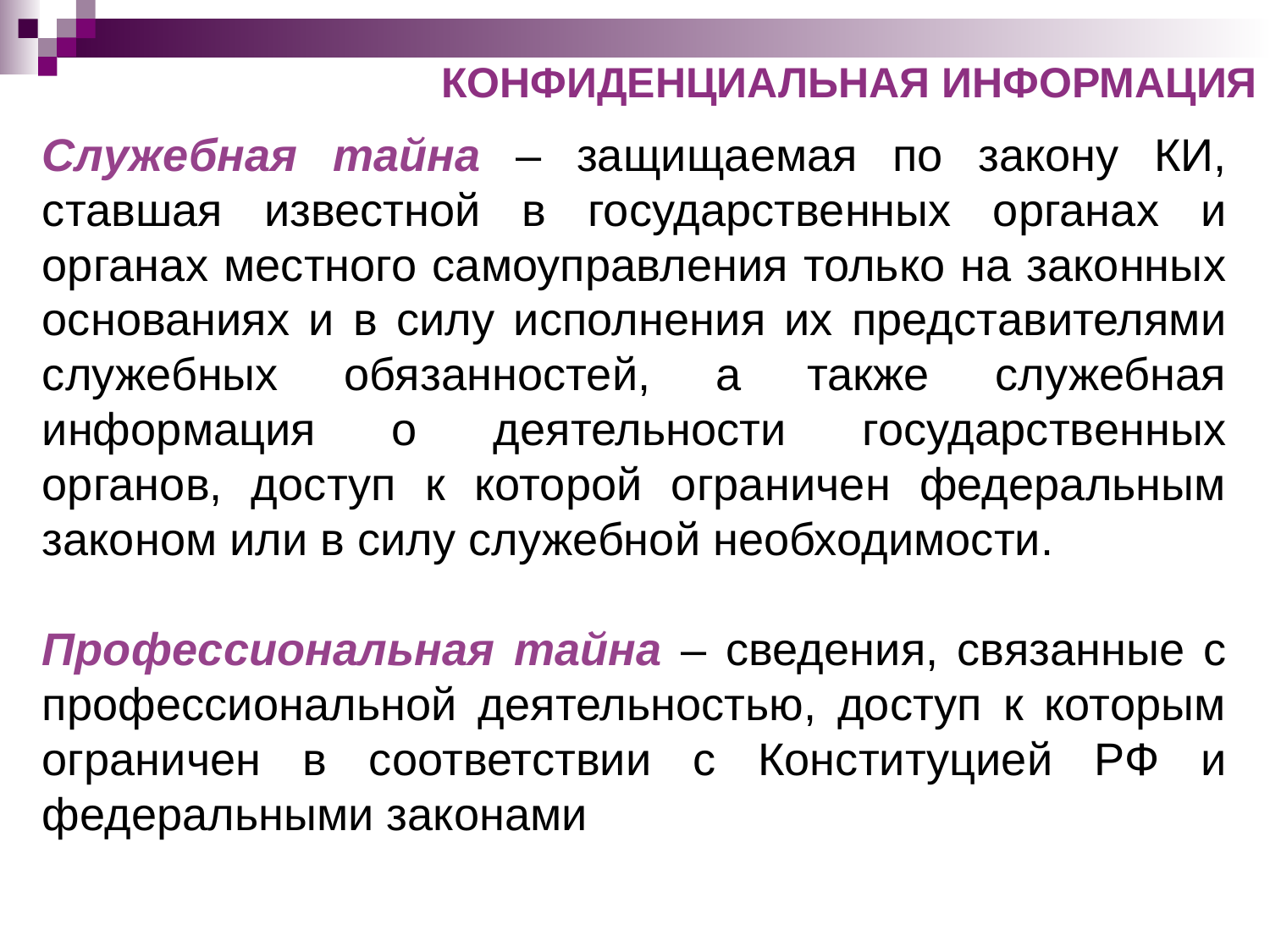

КОНФИДЕНЦИАЛЬНАЯ ИНФОРМАЦИЯ
Служебная тайна – защищаемая по закону КИ, ставшая известной в государственных органах и органах местного самоуправления только на законных основаниях и в силу исполнения их представителями служебных обязанностей, а также служебная информация о деятельности государственных органов, доступ к которой ограничен федеральным законом или в силу служебной необходимости.

Профессиональная тайна – сведения, связанные с профессиональной деятельностью, доступ к которым ограничен в соответствии с Конституцией РФ и федеральными законами